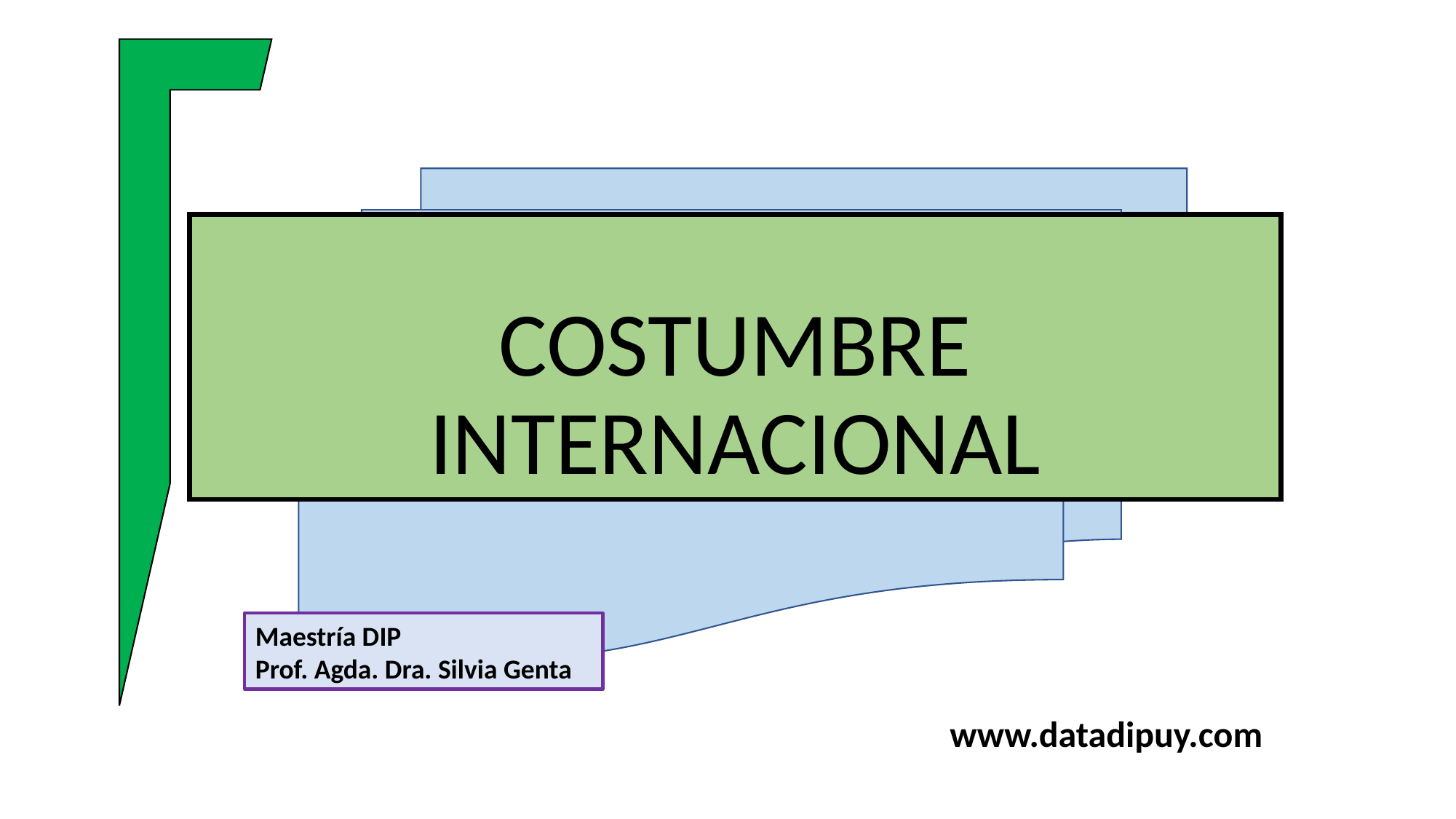

# COSTUMBRE INTERNACIONAL
Maestría DIP
Prof. Agda. Dra. Silvia Genta
www.datadipuy.com